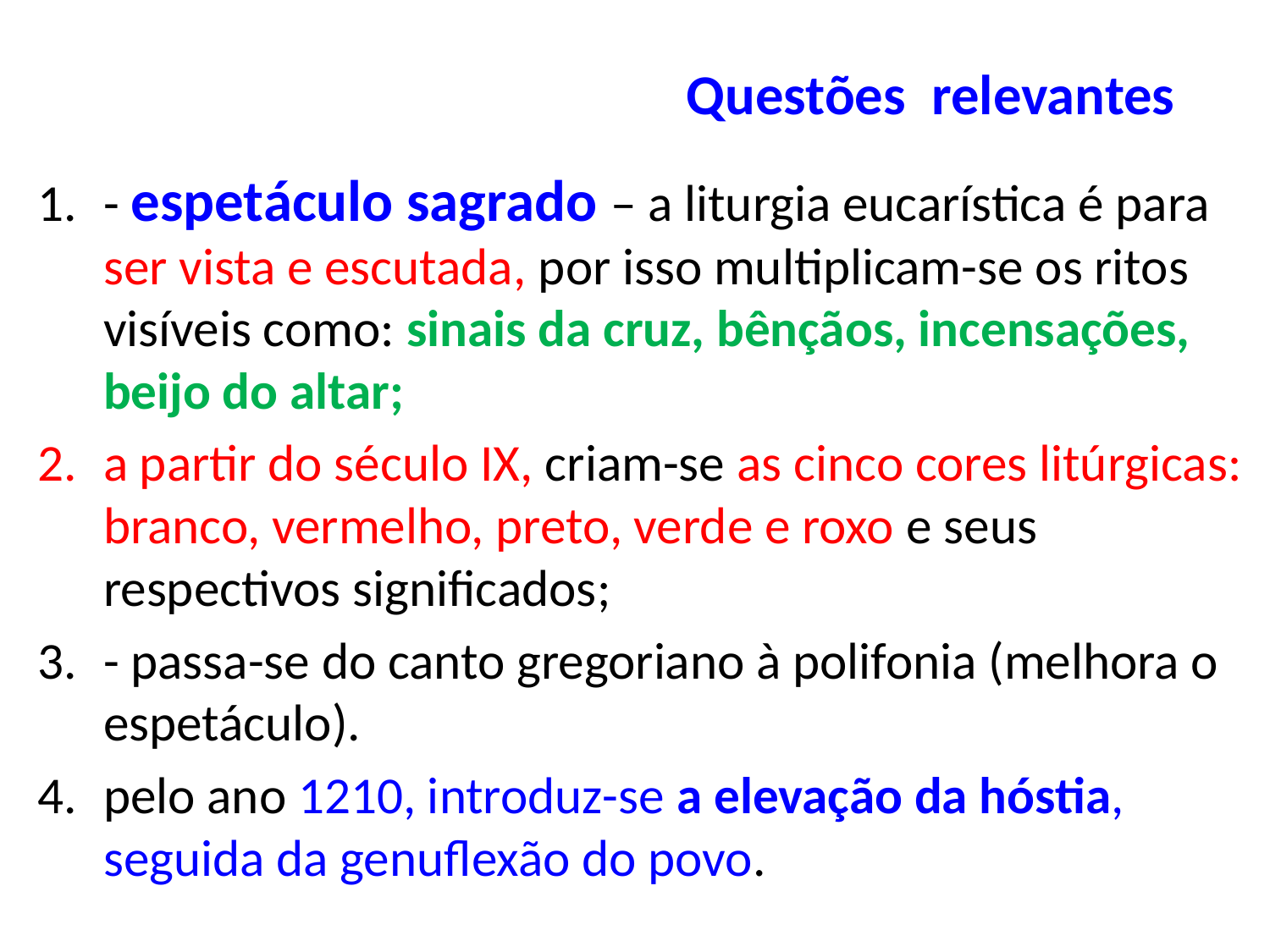

# Questões  relevantes
- espetáculo sagrado – a liturgia eucarística é para ser vista e escutada, por isso multiplicam-se os ritos visíveis como: sinais da cruz, bênçãos, incensações, beijo do altar;
a partir do século IX, criam-se as cinco cores litúrgicas: branco, vermelho, preto, verde e roxo e seus respectivos significados;
- passa-se do canto gregoriano à polifonia (melhora o espetáculo).
pelo ano 1210, introduz-se a elevação da hóstia, seguida da genuflexão do povo.